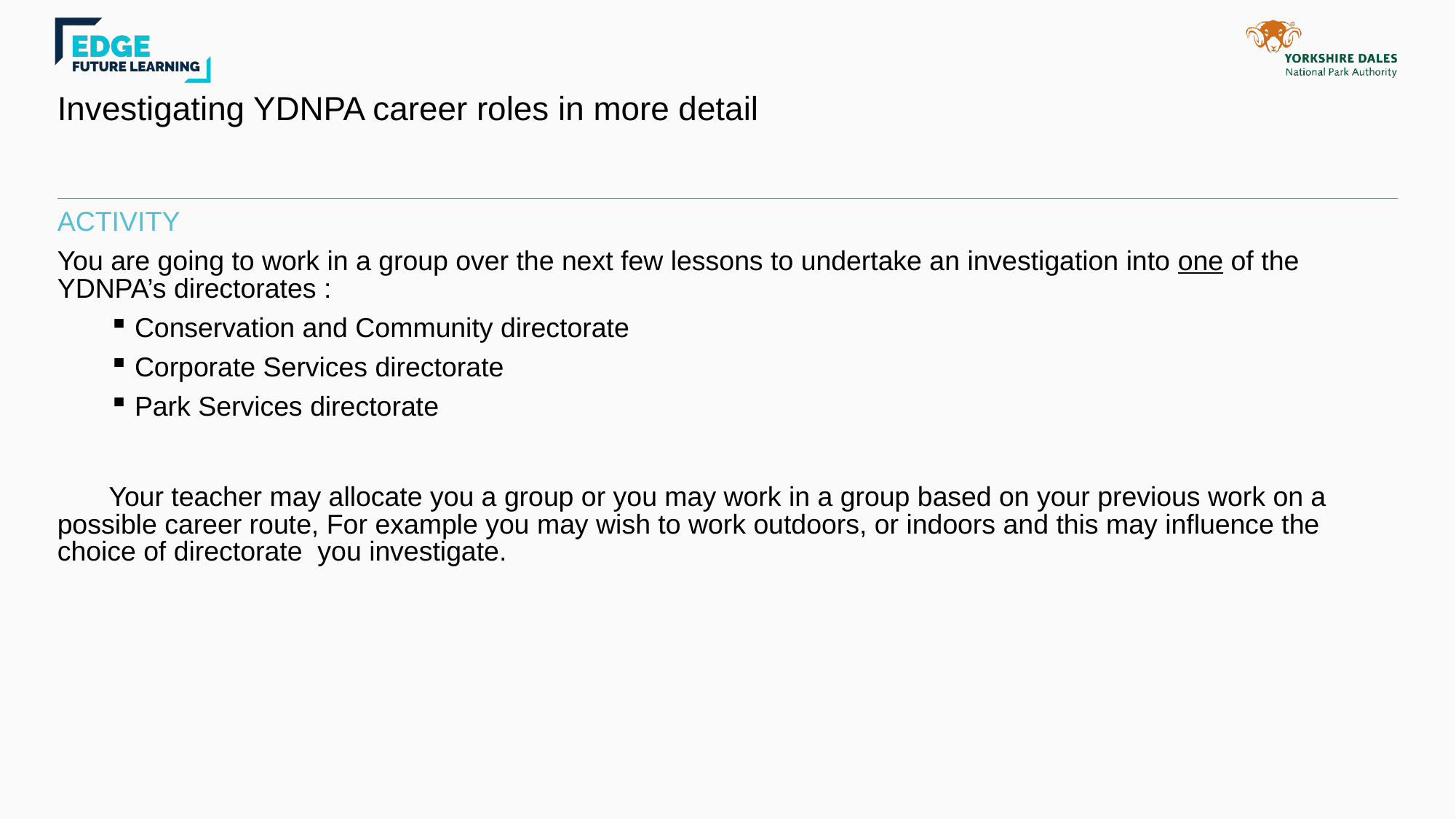

# Investigating YDNPA career roles in more detail
ACTIVITY
You are going to work in a group over the next few lessons to undertake an investigation into one of the YDNPA’s directorates :
Conservation and Community directorate
Corporate Services directorate
Park Services directorate

Your teacher may allocate you a group or you may work in a group based on your previous work on a possible career route, For example you may wish to work outdoors, or indoors and this may influence the choice of directorate  you investigate.